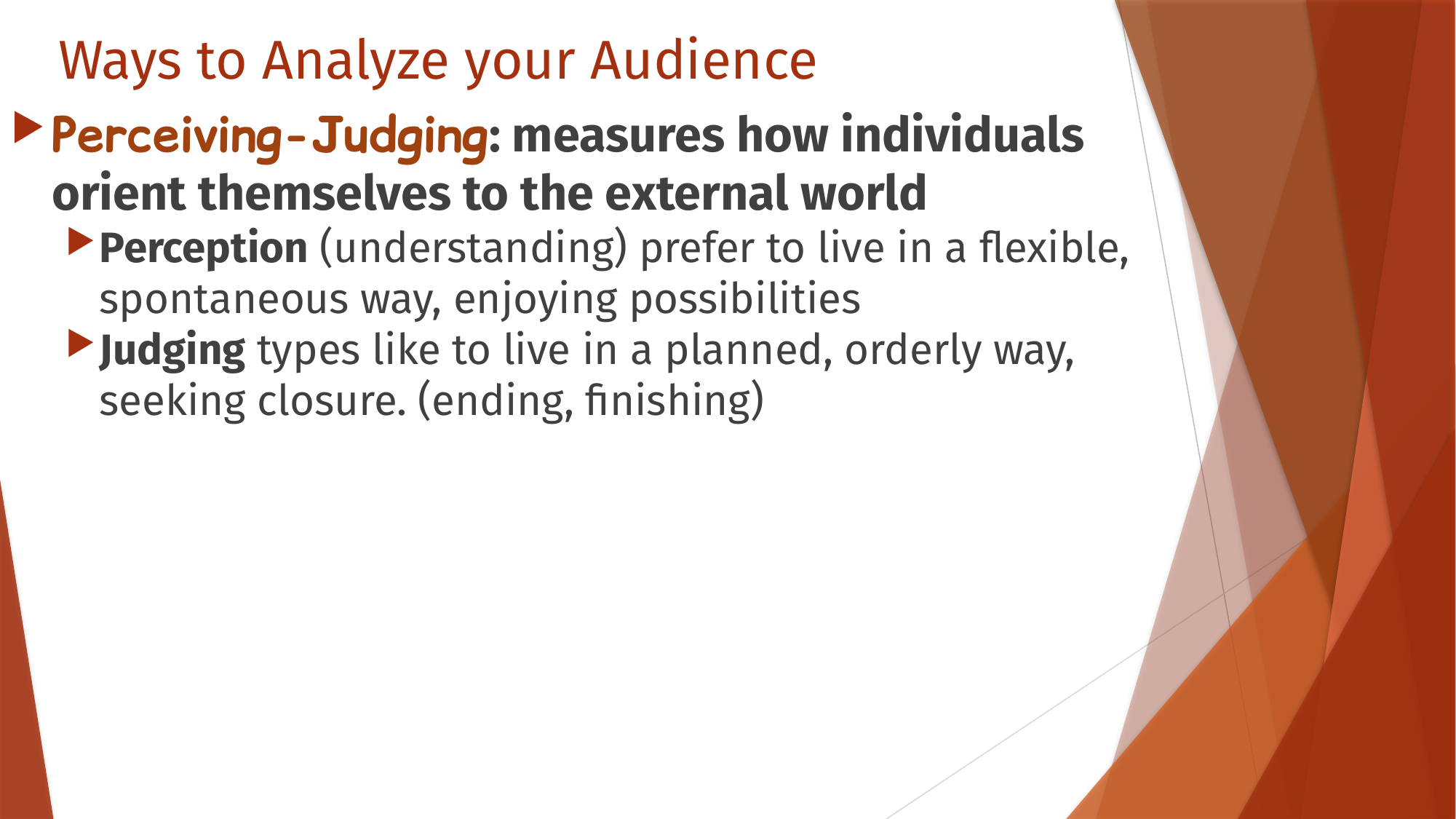

# Ways to Analyze your Audience
Perceiving-Judging: measures how individuals orient themselves to the external world
Perception (understanding) prefer to live in a flexible, spontaneous way, enjoying possibilities
Judging types like to live in a planned, orderly way, seeking closure. (ending, finishing)